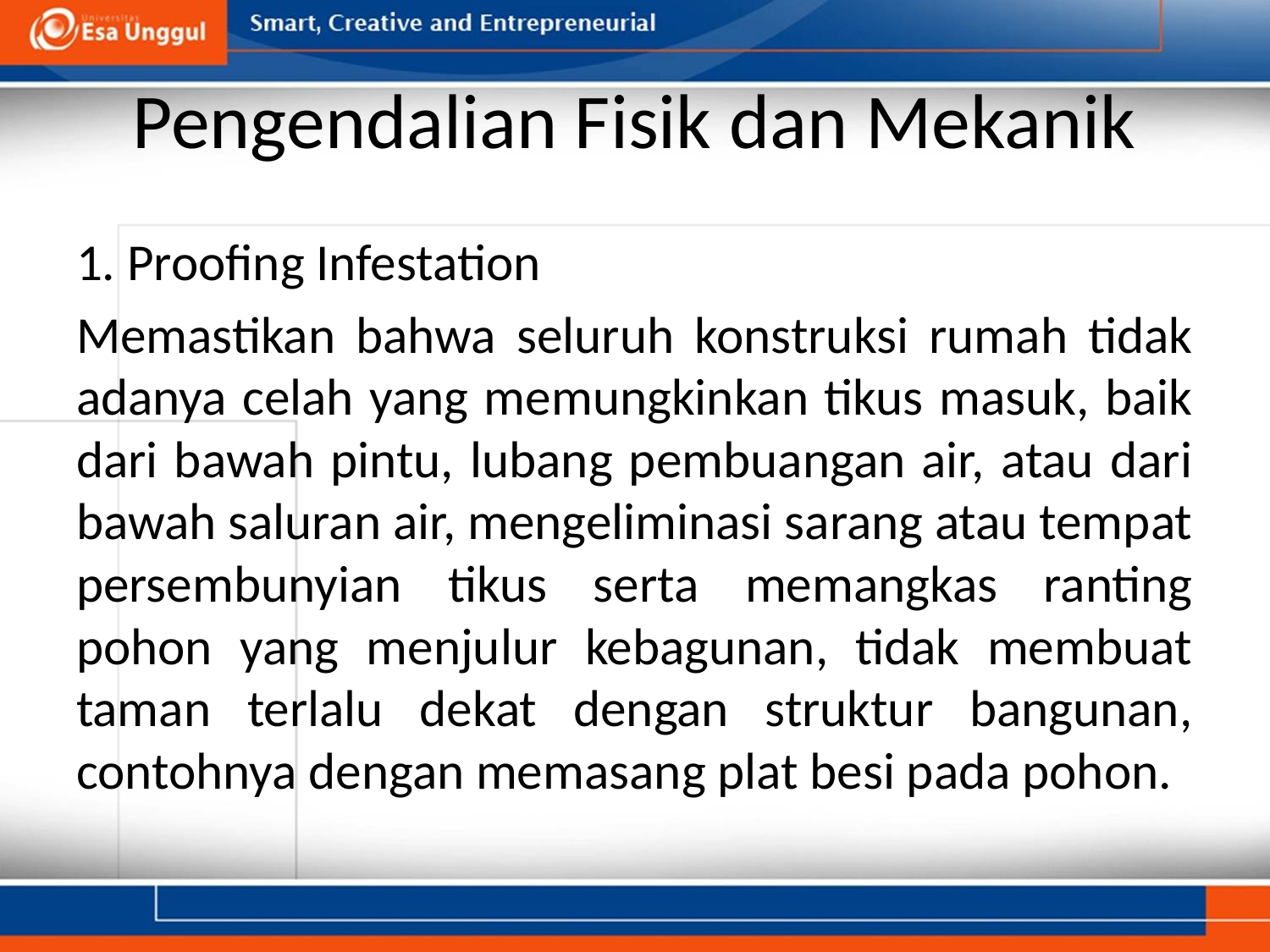

# Pengendalian Fisik dan Mekanik
1. Proofing Infestation
Memastikan bahwa seluruh konstruksi rumah tidak adanya celah yang memungkinkan tikus masuk, baik dari bawah pintu, lubang pembuangan air, atau dari bawah saluran air, mengeliminasi sarang atau tempat persembunyian tikus serta memangkas ranting pohon yang menjulur kebagunan, tidak membuat taman terlalu dekat dengan struktur bangunan, contohnya dengan memasang plat besi pada pohon.